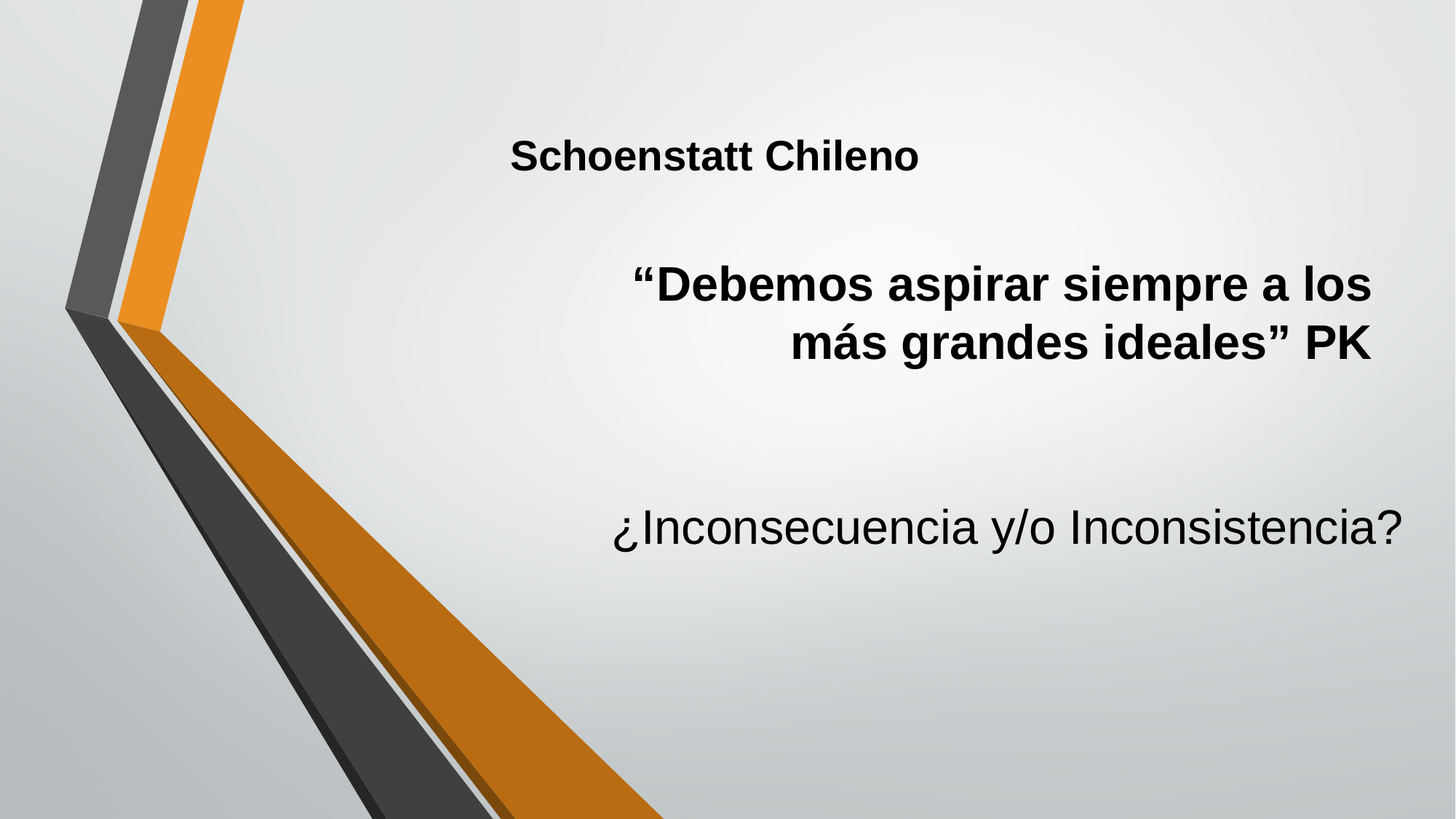

Schoenstatt Chileno
# ¿Inconsecuencia y/o Inconsistencia?
“Debemos aspirar siempre a los más grandes ideales” PK